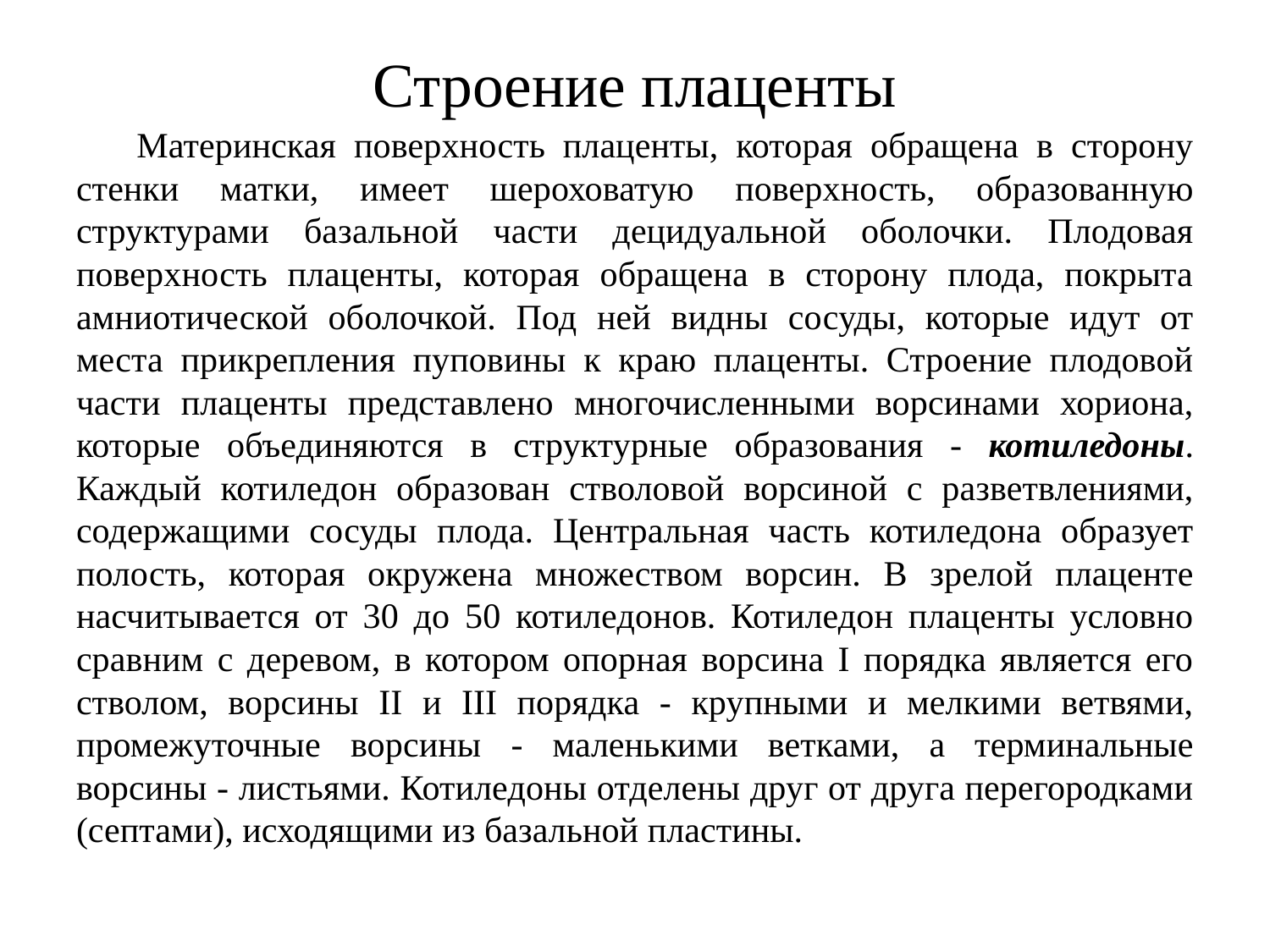

# Строение плаценты
     Материнская поверхность плаценты, которая обращена в сторону стенки матки, имеет шероховатую поверхность, образованную структурами базальной части децидуальной оболочки. Плодовая поверхность плаценты, которая обращена в сторону плода, покрыта амниотической оболочкой. Под ней видны сосуды, которые идут от места прикрепления пуповины к краю плаценты. Строение плодовой части плаценты представлено многочисленными ворсинами хориона, которые объединяются в структурные образования - котиледоны. Каждый котиледон образован стволовой ворсиной с разветвлениями, содержащими сосуды плода. Центральная часть котиледона образует полость, которая окружена множеством ворсин. В зрелой плаценте насчитывается от 30 до 50 котиледонов. Котиледон плаценты условно сравним с деревом, в котором опорная ворсина I порядка является его стволом, ворсины II и III порядка - крупными и мелкими ветвями, промежуточные ворсины - маленькими ветками, а терминальные ворсины - листьями. Котиледоны отделены друг от друга перегородками (септами), исходящими из базальной пластины.